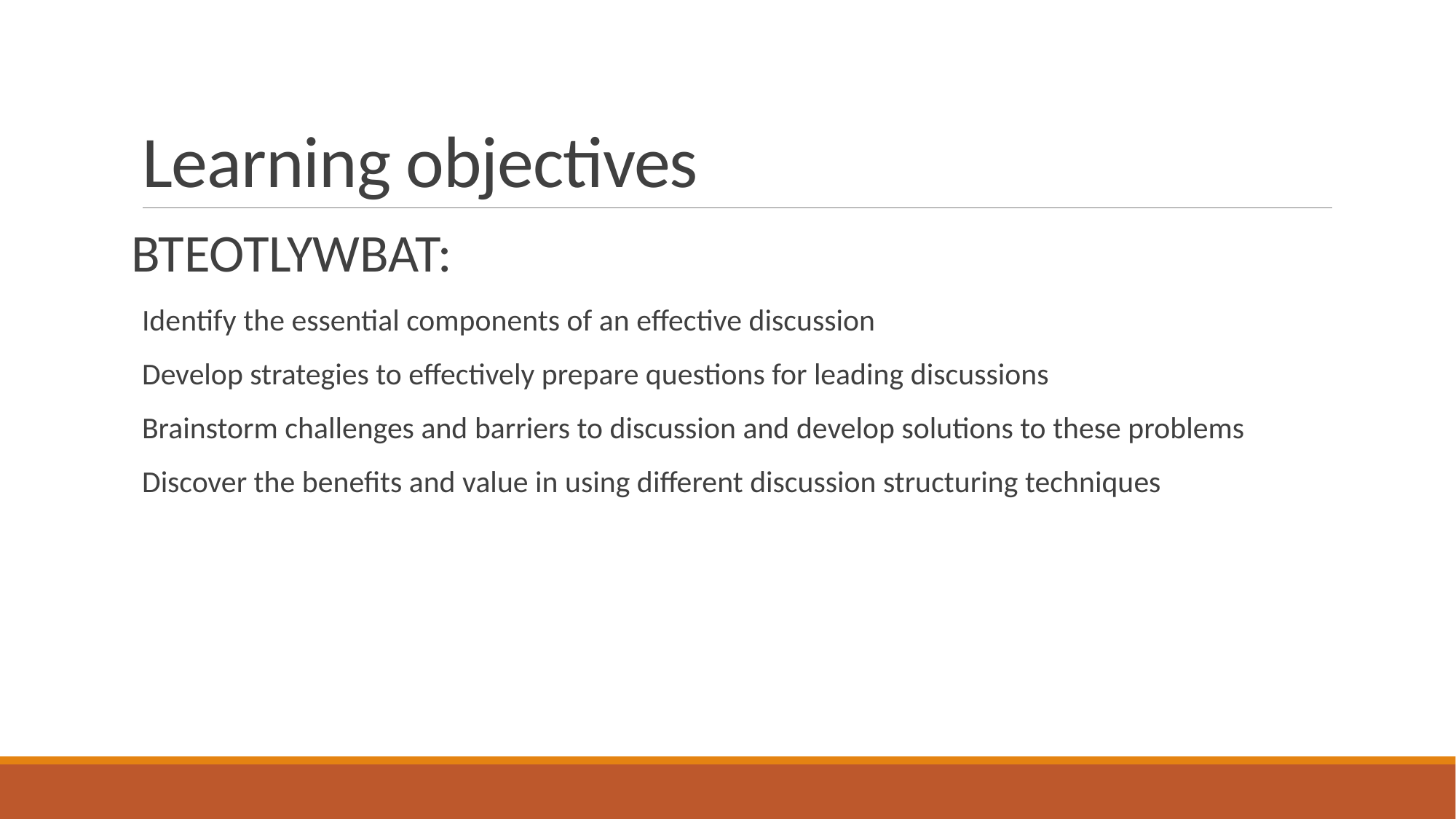

# Learning objectives
BTEOTLYWBAT:
Identify the essential components of an effective discussion
Develop strategies to effectively prepare questions for leading discussions
Brainstorm challenges and barriers to discussion and develop solutions to these problems
Discover the benefits and value in using different discussion structuring techniques